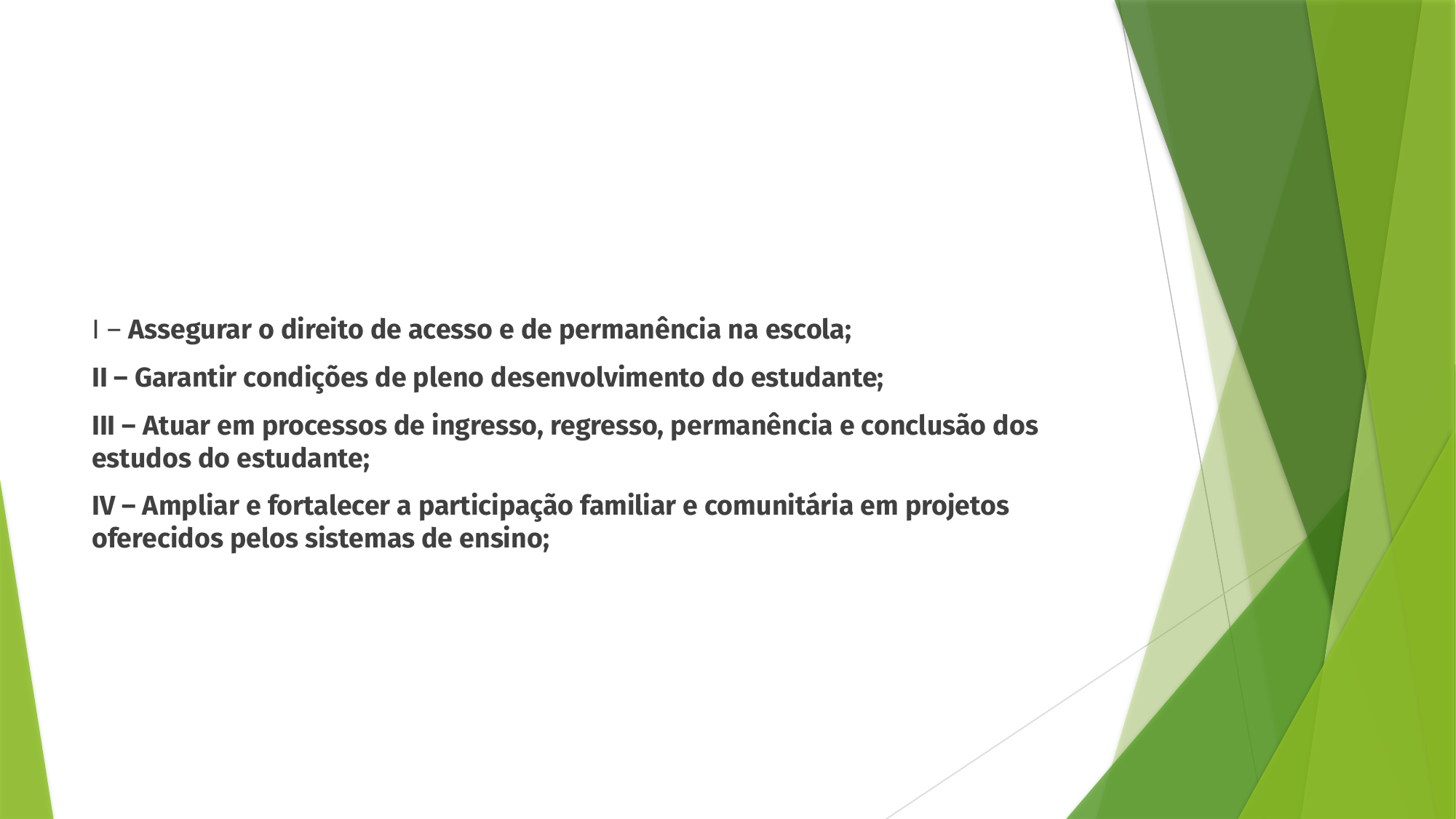

#

I – Assegurar o direito de acesso e de permanência na escola;
II – Garantir condições de pleno desenvolvimento do estudante;
III – Atuar em processos de ingresso, regresso, permanência e conclusão dos estudos do estudante;
IV – Ampliar e fortalecer a participação familiar e comunitária em projetos oferecidos pelos sistemas de ensino;